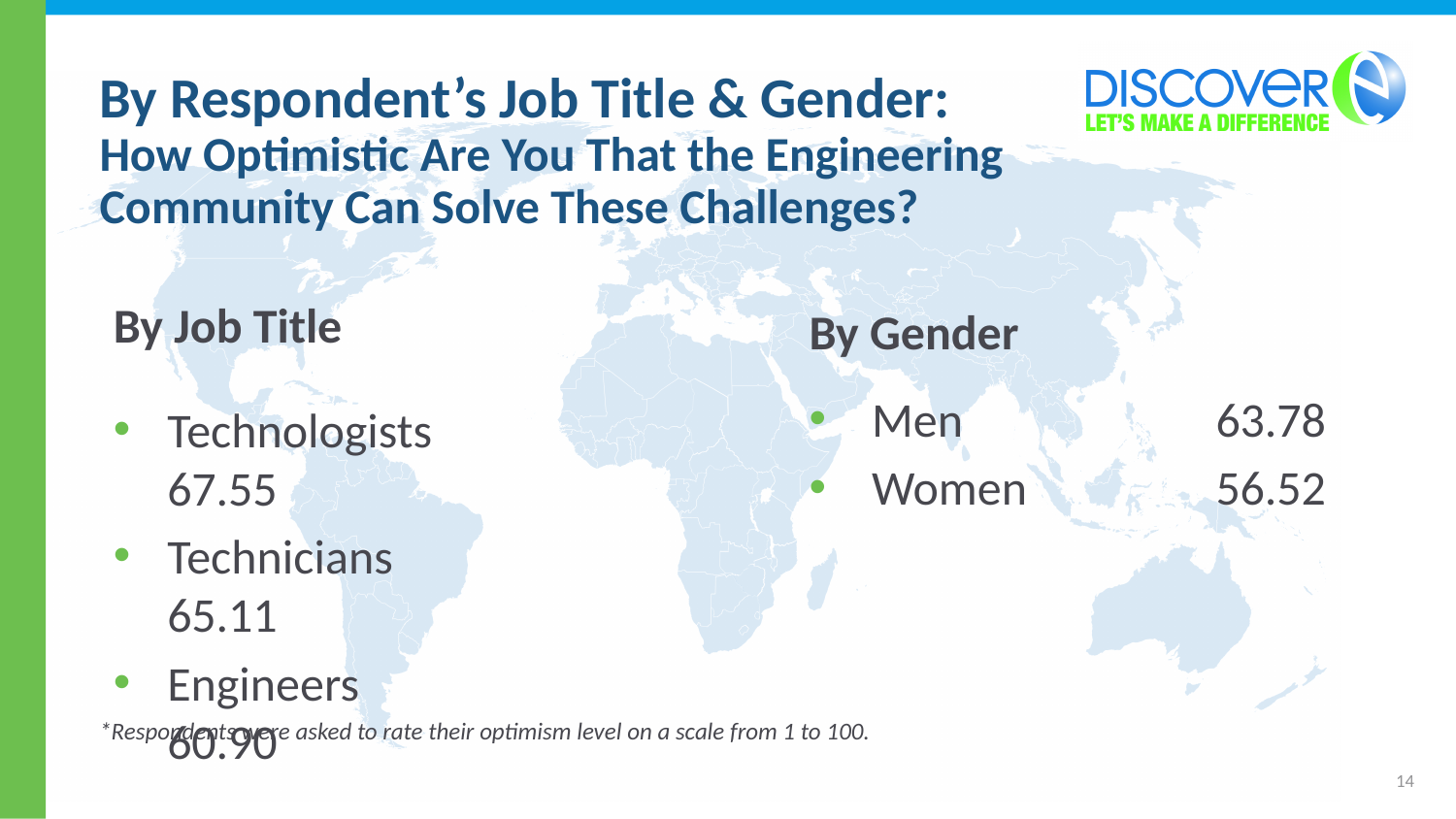

# By Respondent’s Job Title & Gender: How Optimistic Are You That the Engineering Community Can Solve These Challenges?
By Job Title

Technologists	67.55
Technicians	65.11
Engineers	60.90

By Gender

Men	63.78
Women	56.52
*Respondents were asked to rate their optimism level on a scale from 1 to 100.

14